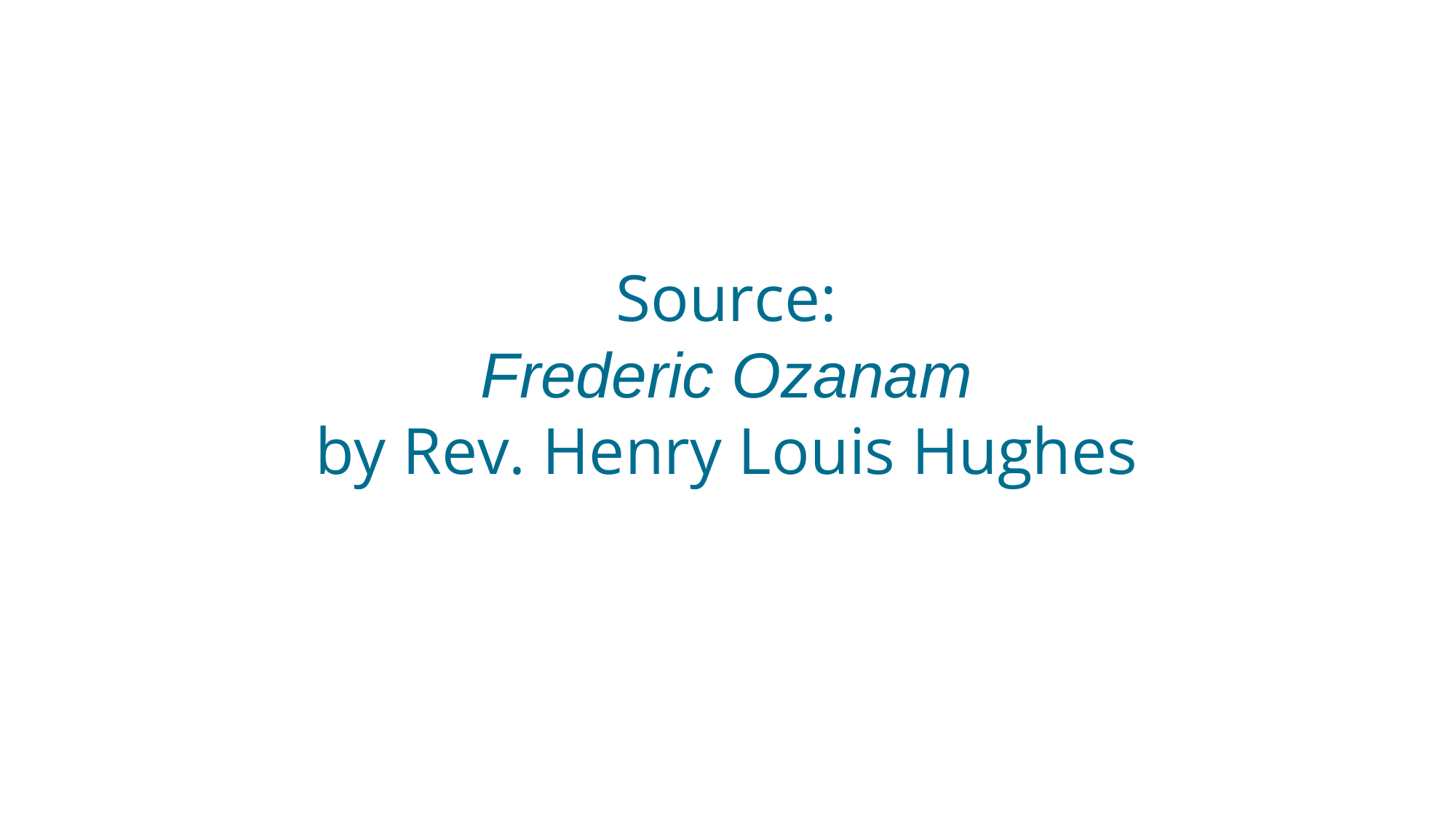

Source:
Frederic Ozanam
by Rev. Henry Louis Hughes